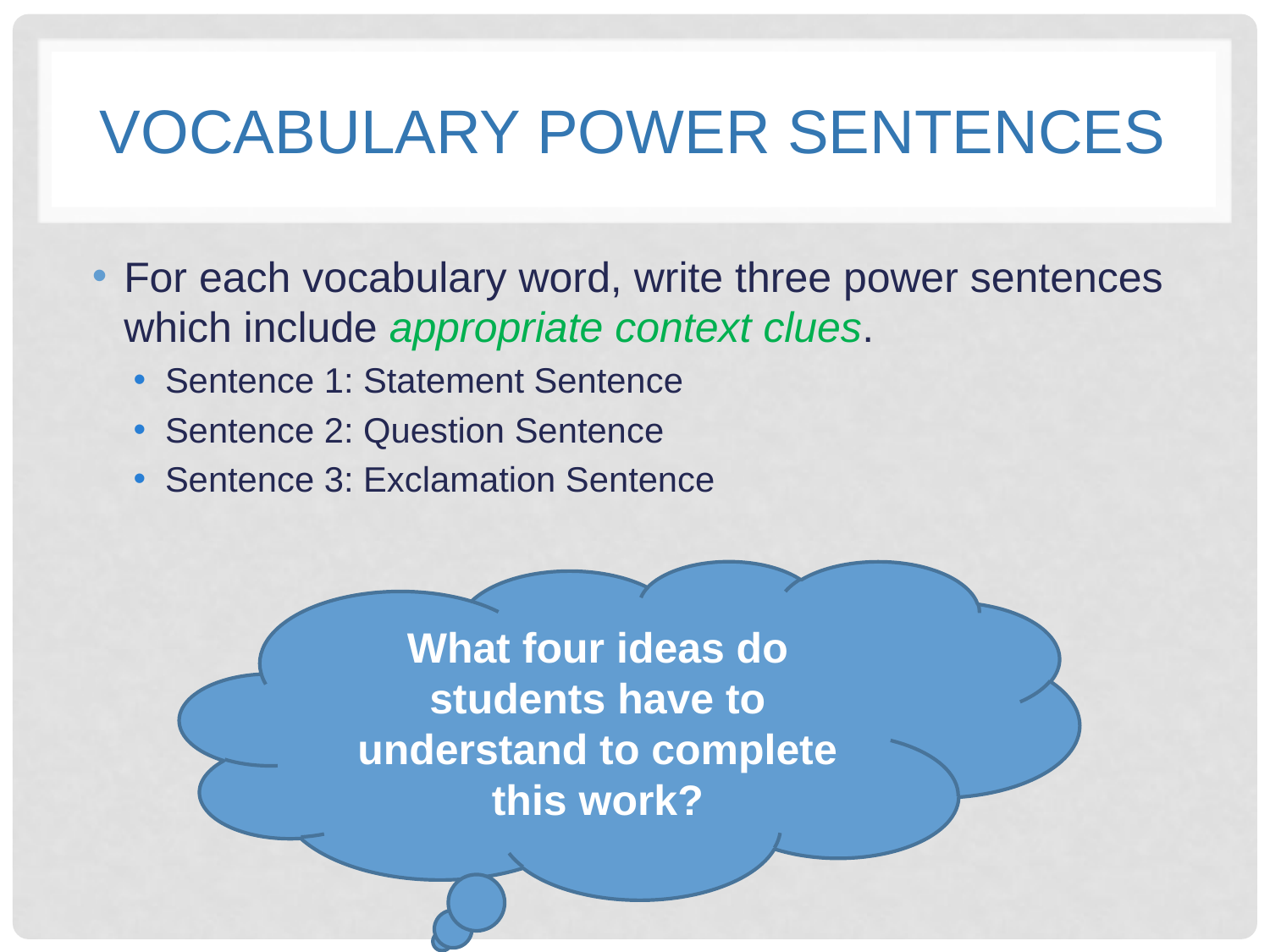

# Vocabulary Power Sentences
For each vocabulary word, write three power sentences  which include appropriate context clues.
Sentence 1: Statement Sentence
Sentence 2: Question Sentence
Sentence 3: Exclamation Sentence

What four ideas do students have to understand to complete this work?